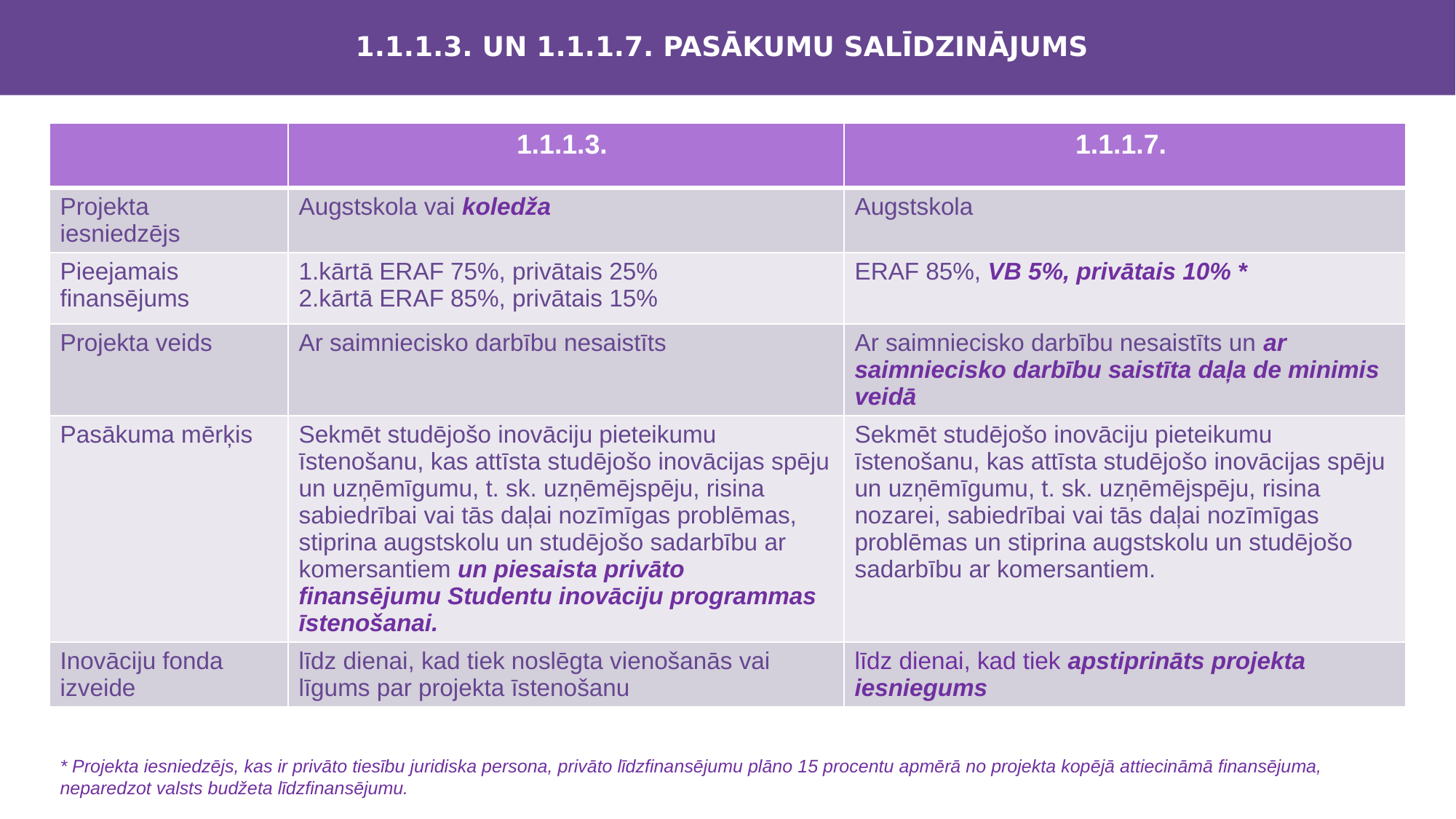

1.1.1.3. UN 1.1.1.7. PASĀKUMU SALĪDZINĀJUMS
|  | 1.1.1.3. | 1.1.1.7. |
| --- | --- | --- |
| Projekta iesniedzējs | Augstskola vai koledža | Augstskola |
| Pieejamais finansējums | 1.kārtā ERAF 75%, privātais 25%  2.kārtā ERAF 85%, privātais 15% | ERAF 85%, VB 5%, privātais 10% \* |
| Projekta veids | Ar saimniecisko darbību nesaistīts | Ar saimniecisko darbību nesaistīts un ar saimniecisko darbību saistīta daļa de minimis veidā |
| Pasākuma mērķis | Sekmēt studējošo inovāciju pieteikumu īstenošanu, kas attīsta studējošo inovācijas spēju un uzņēmīgumu, t. sk. uzņēmējspēju, risina sabiedrībai vai tās daļai nozīmīgas problēmas, stiprina augstskolu un studējošo sadarbību ar komersantiem un piesaista privāto finansējumu Studentu inovāciju programmas īstenošanai. | Sekmēt studējošo inovāciju pieteikumu īstenošanu, kas attīsta studējošo inovācijas spēju un uzņēmīgumu, t. sk. uzņēmējspēju, risina nozarei, sabiedrībai vai tās daļai nozīmīgas problēmas un stiprina augstskolu un studējošo sadarbību ar komersantiem. |
| Inovāciju fonda izveide | līdz dienai, kad tiek noslēgta vienošanās vai līgums par projekta īstenošanu | līdz dienai, kad tiek apstiprināts projekta iesniegums |
* Projekta iesniedzējs, kas ir privāto tiesību juridiska persona, privāto līdzfinansējumu plāno 15 procentu apmērā no projekta kopējā attiecināmā finansējuma, neparedzot valsts budžeta līdzfinansējumu.